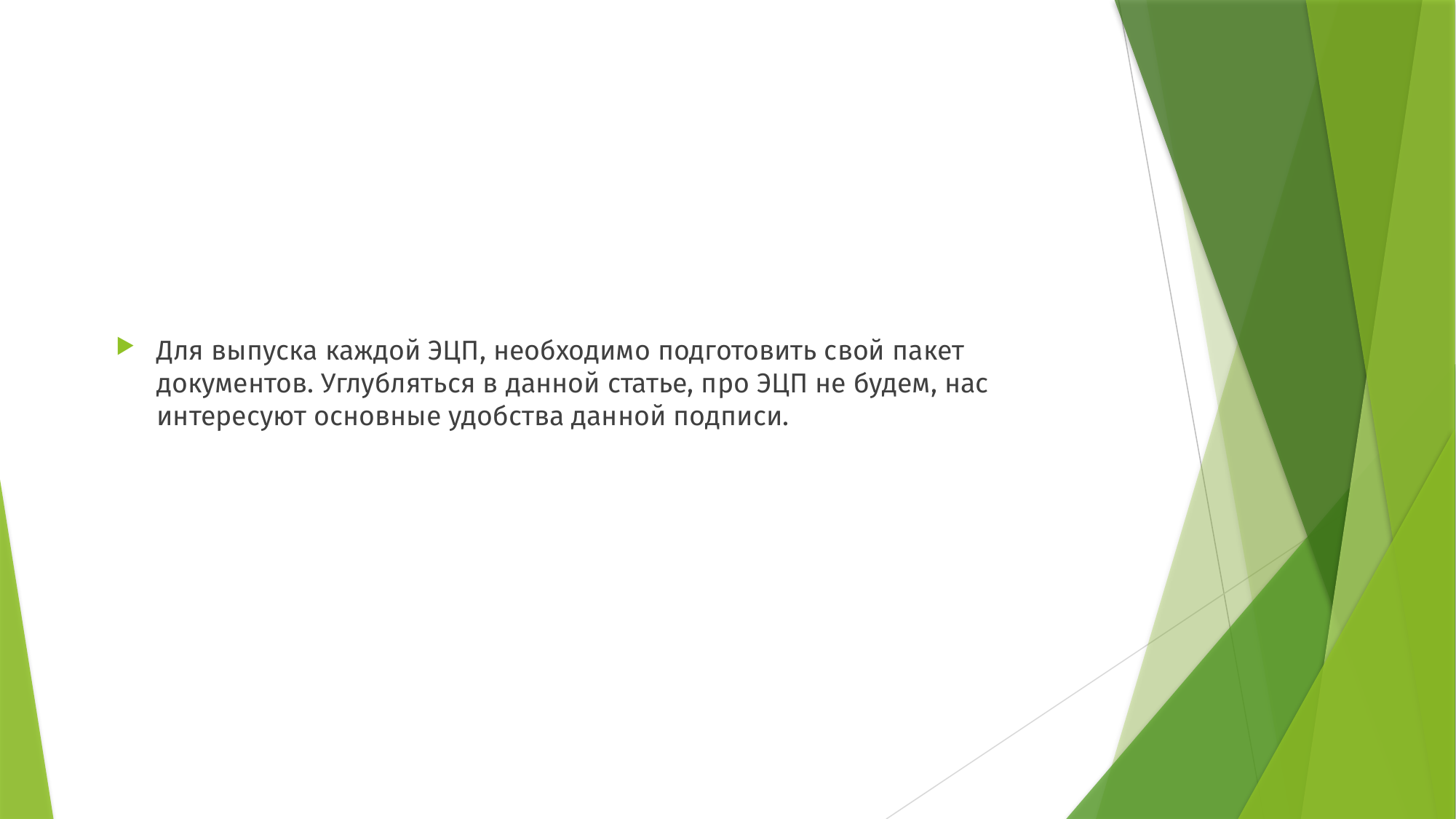

Для выпуска каждой ЭЦП, необходимо подготовить свой пакет документов. Углубляться в данной статье, про ЭЦП не будем, нас интересуют основные удобства данной подписи.